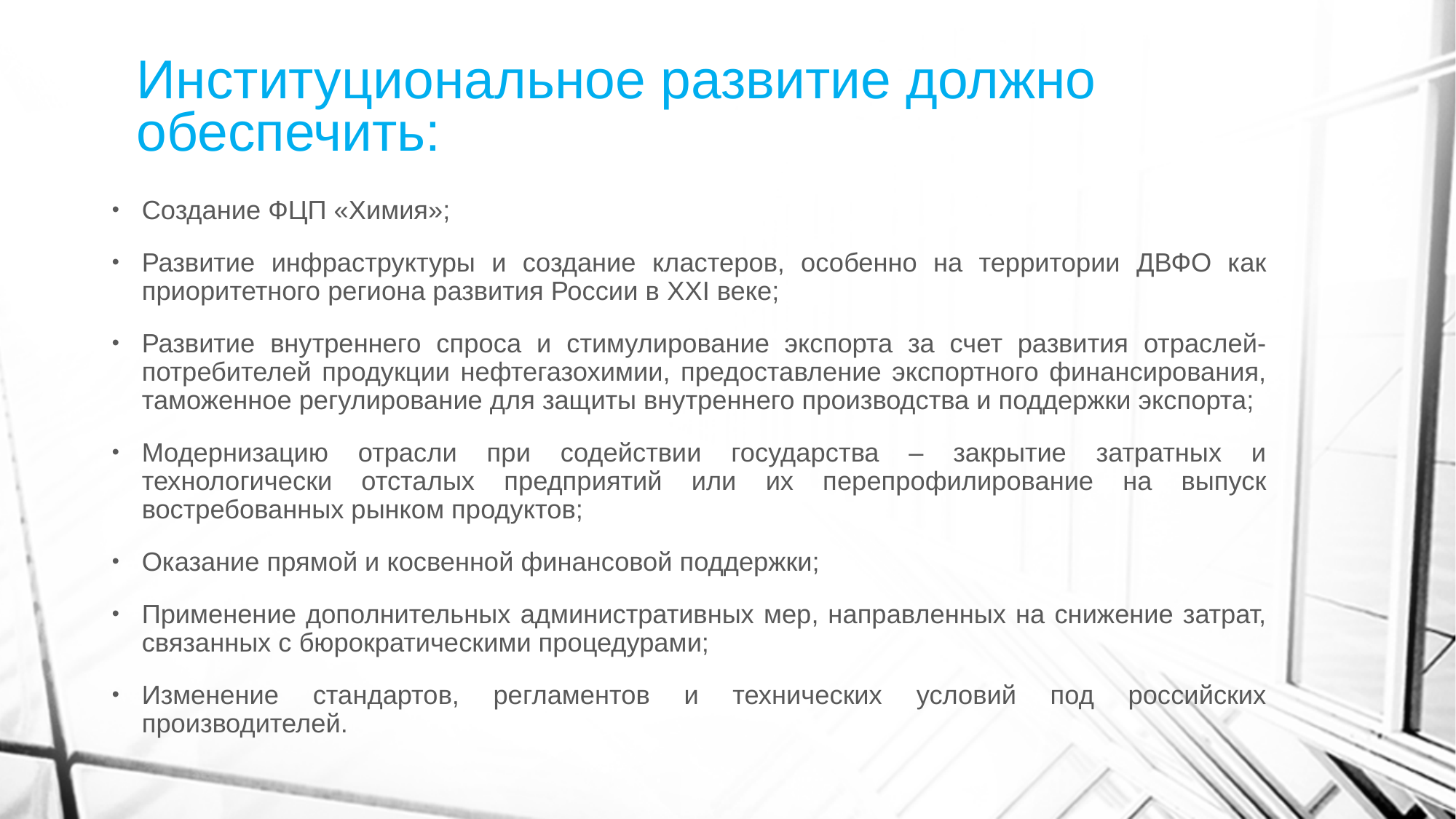

# Институциональное развитие должно обеспечить:
Создание ФЦП «Химия»;
Развитие инфраструктуры и создание кластеров, особенно на территории ДВФО как приоритетного региона развития России в XXI веке;
Развитие внутреннего спроса и стимулирование экспорта за счет развития отраслей-потребителей продукции нефтегазохимии, предоставление экспортного финансирования, таможенное регулирование для защиты внутреннего производства и поддержки экспорта;
Модернизацию отрасли при содействии государства – закрытие затратных и технологически отсталых предприятий или их перепрофилирование на выпуск востребованных рынком продуктов;
Оказание прямой и косвенной финансовой поддержки;
Применение дополнительных административных мер, направленных на снижение затрат, связанных с бюрократическими процедурами;
Изменение стандартов, регламентов и технических условий под российских производителей.